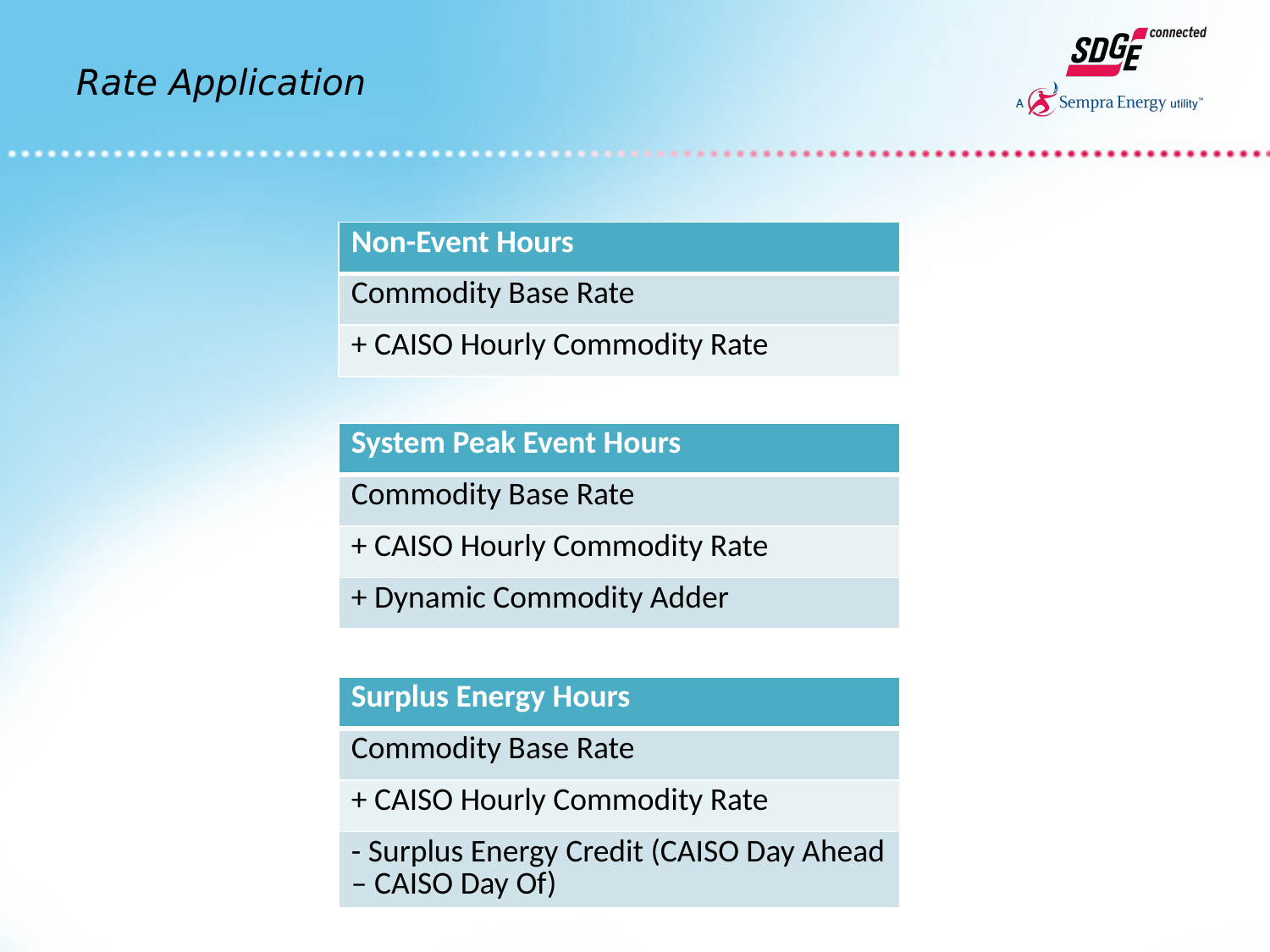

# Rate Application
| Non-Event Hours |
| --- |
| Commodity Base Rate |
| + CAISO Hourly Commodity Rate |
| System Peak Event Hours |
| --- |
| Commodity Base Rate |
| + CAISO Hourly Commodity Rate |
| + Dynamic Commodity Adder |
| Surplus Energy Hours |
| --- |
| Commodity Base Rate |
| + CAISO Hourly Commodity Rate |
| - Surplus Energy Credit (CAISO Day Ahead – CAISO Day Of) |